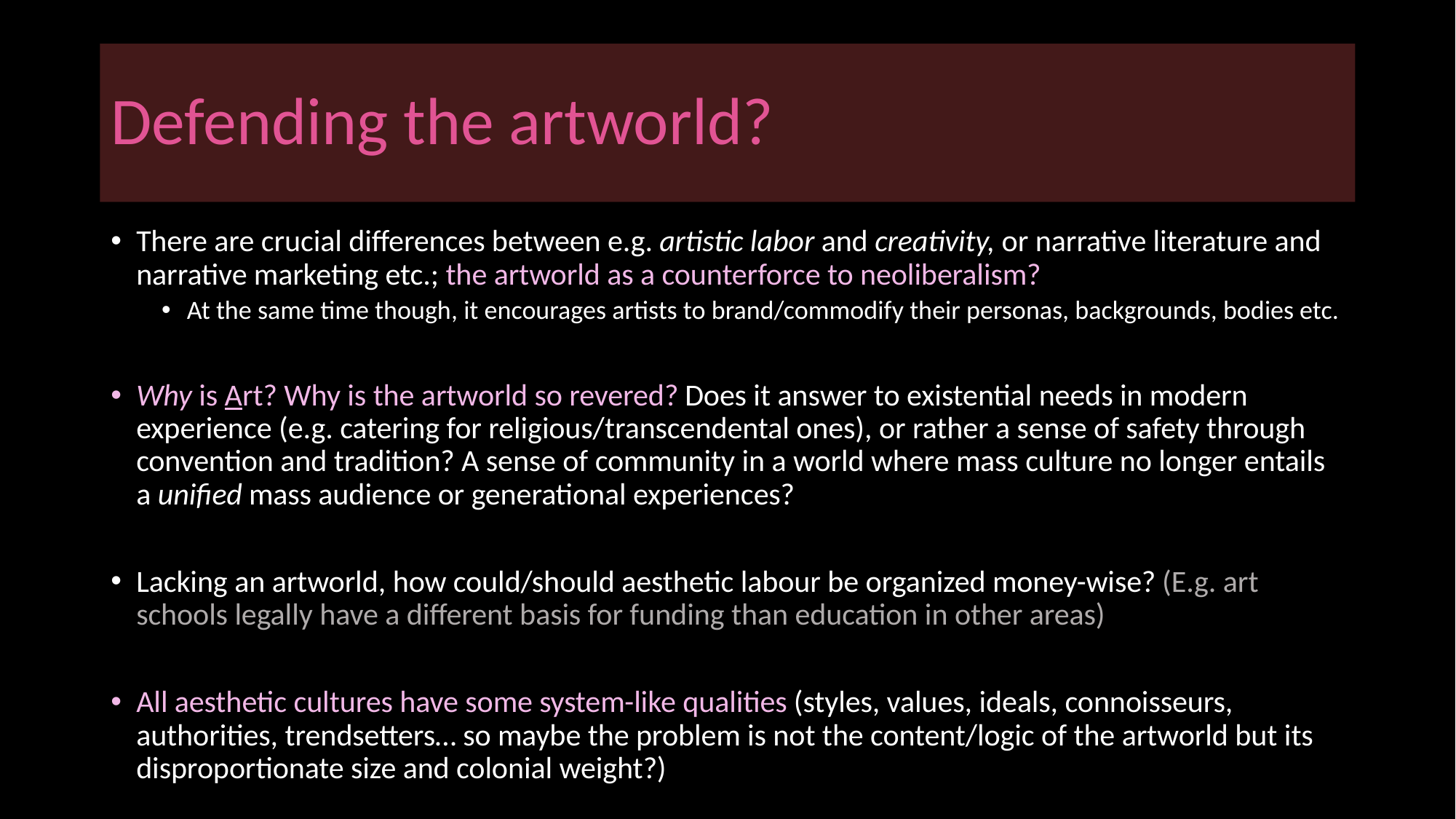

# Defending the artworld?
There are crucial differences between e.g. artistic labor and creativity, or narrative literature and narrative marketing etc.; the artworld as a counterforce to neoliberalism?
At the same time though, it encourages artists to brand/commodify their personas, backgrounds, bodies etc.

Why is Art? Why is the artworld so revered? Does it answer to existential needs in modern experience (e.g. catering for religious/transcendental ones), or rather a sense of safety through convention and tradition? A sense of community in a world where mass culture no longer entails a unified mass audience or generational experiences?

Lacking an artworld, how could/should aesthetic labour be organized money-wise? (E.g. art schools legally have a different basis for funding than education in other areas)

All aesthetic cultures have some system-like qualities (styles, values, ideals, connoisseurs, authorities, trendsetters… so maybe the problem is not the content/logic of the artworld but its disproportionate size and colonial weight?)